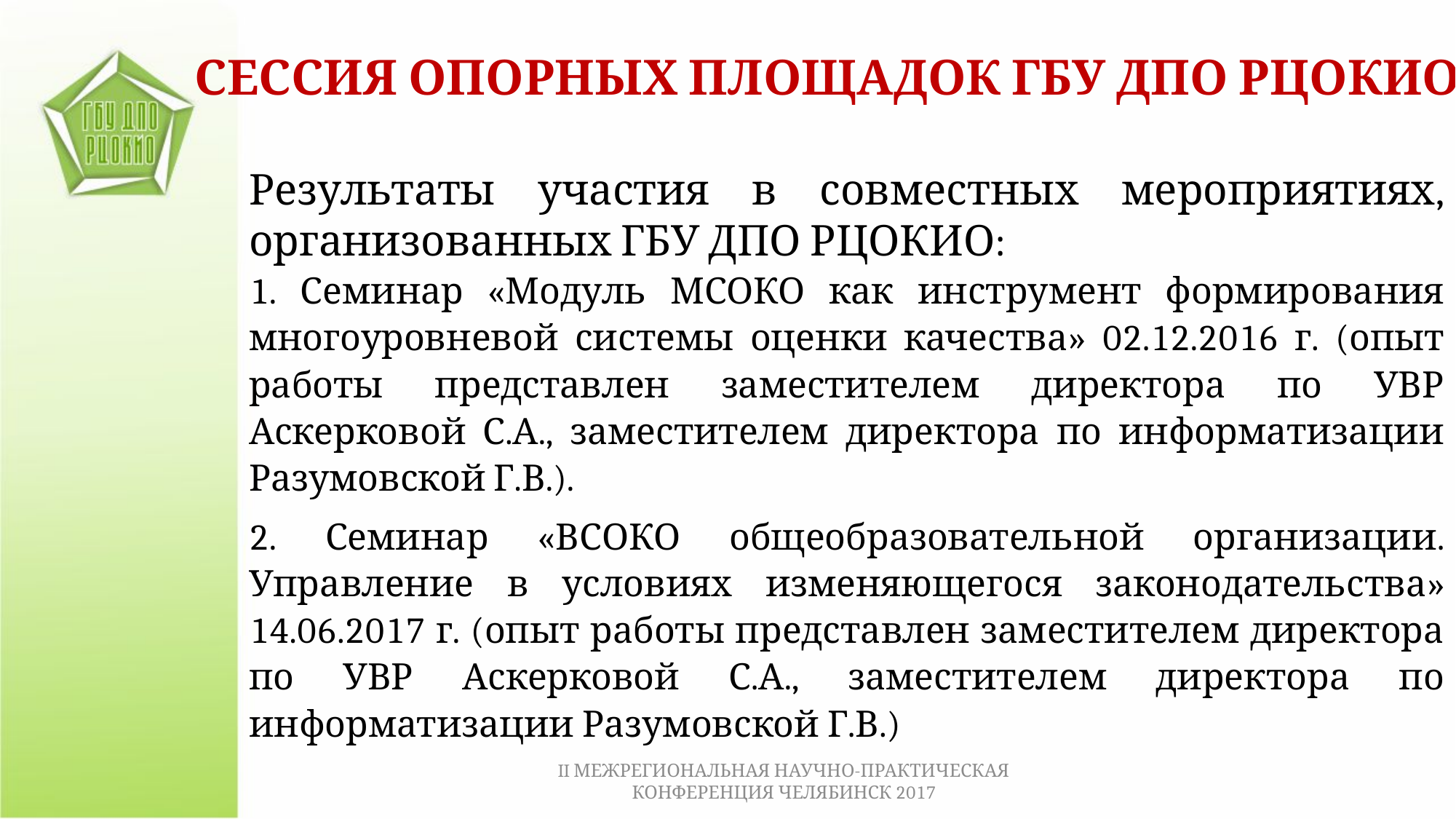

СЕССИЯ ОПОРНЫХ ПЛОЩАДОК ГБУ ДПО РЦОКИО
Результаты участия в совместных мероприятиях, организованных ГБУ ДПО РЦОКИО:
1. Семинар «Модуль МСОКО как инструмент формирования многоуровневой системы оценки качества» 02.12.2016 г. (опыт работы представлен заместителем директора по УВР Аскерковой С.А., заместителем директора по информатизации Разумовской Г.В.).
2. Семинар «ВСОКО общеобразовательной организации. Управление в условиях изменяющегося законодательства» 14.06.2017 г. (опыт работы представлен заместителем директора по УВР Аскерковой С.А., заместителем директора по информатизации Разумовской Г.В.)

II МЕЖРЕГИОНАЛЬНАЯ НАУЧНО-ПРАКТИЧЕСКАЯ КОНФЕРЕНЦИЯ ЧЕЛЯБИНСК 2017